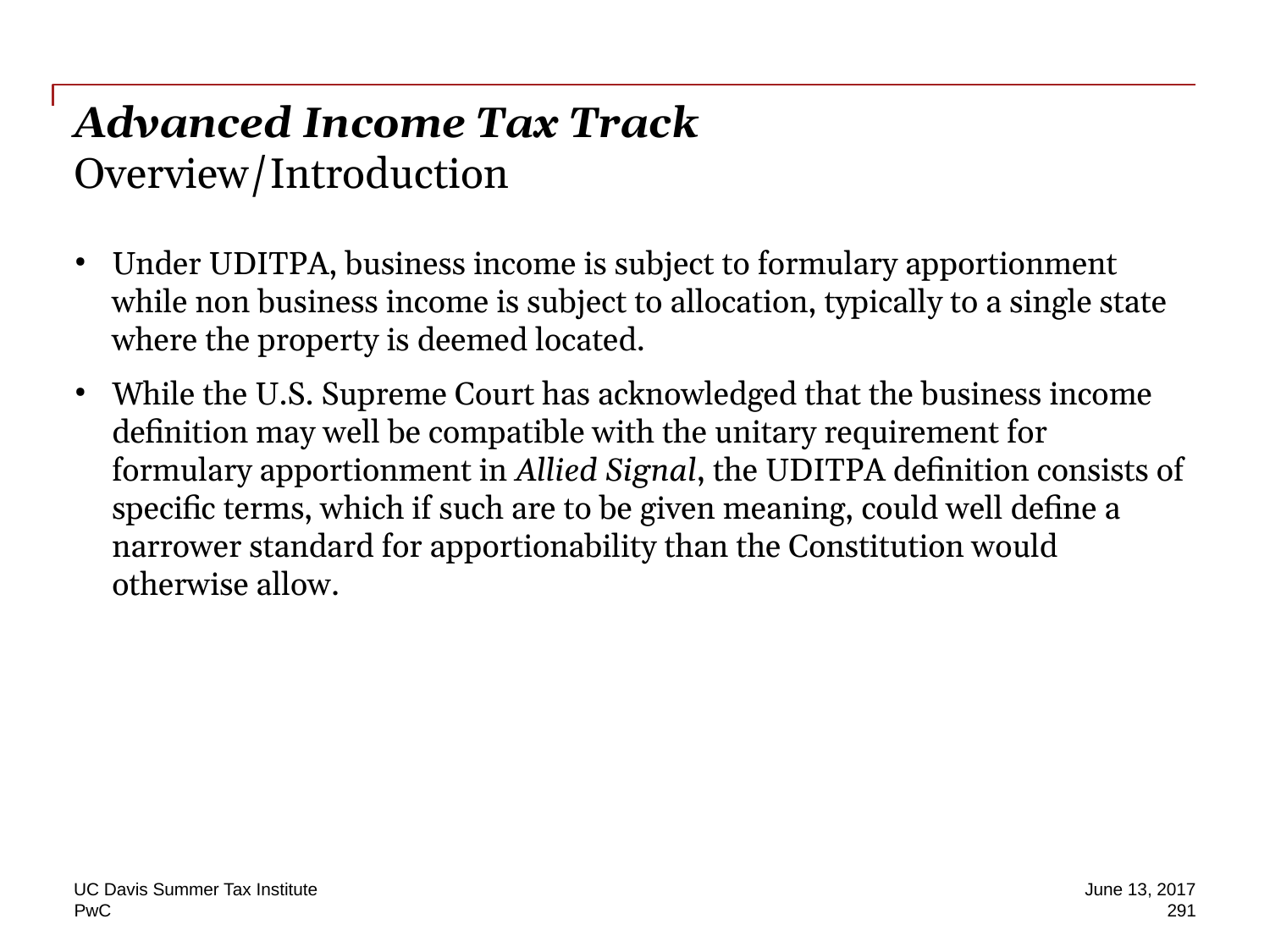

# Advanced Income Tax Track Overview/Introduction
Under UDITPA, business income is subject to formulary apportionment while non business income is subject to allocation, typically to a single state where the property is deemed located.
While the U.S. Supreme Court has acknowledged that the business income definition may well be compatible with the unitary requirement for formulary apportionment in Allied Signal, the UDITPA definition consists of specific terms, which if such are to be given meaning, could well define a narrower standard for apportionability than the Constitution would otherwise allow.
UC Davis Summer Tax Institute
June 13, 2017
291